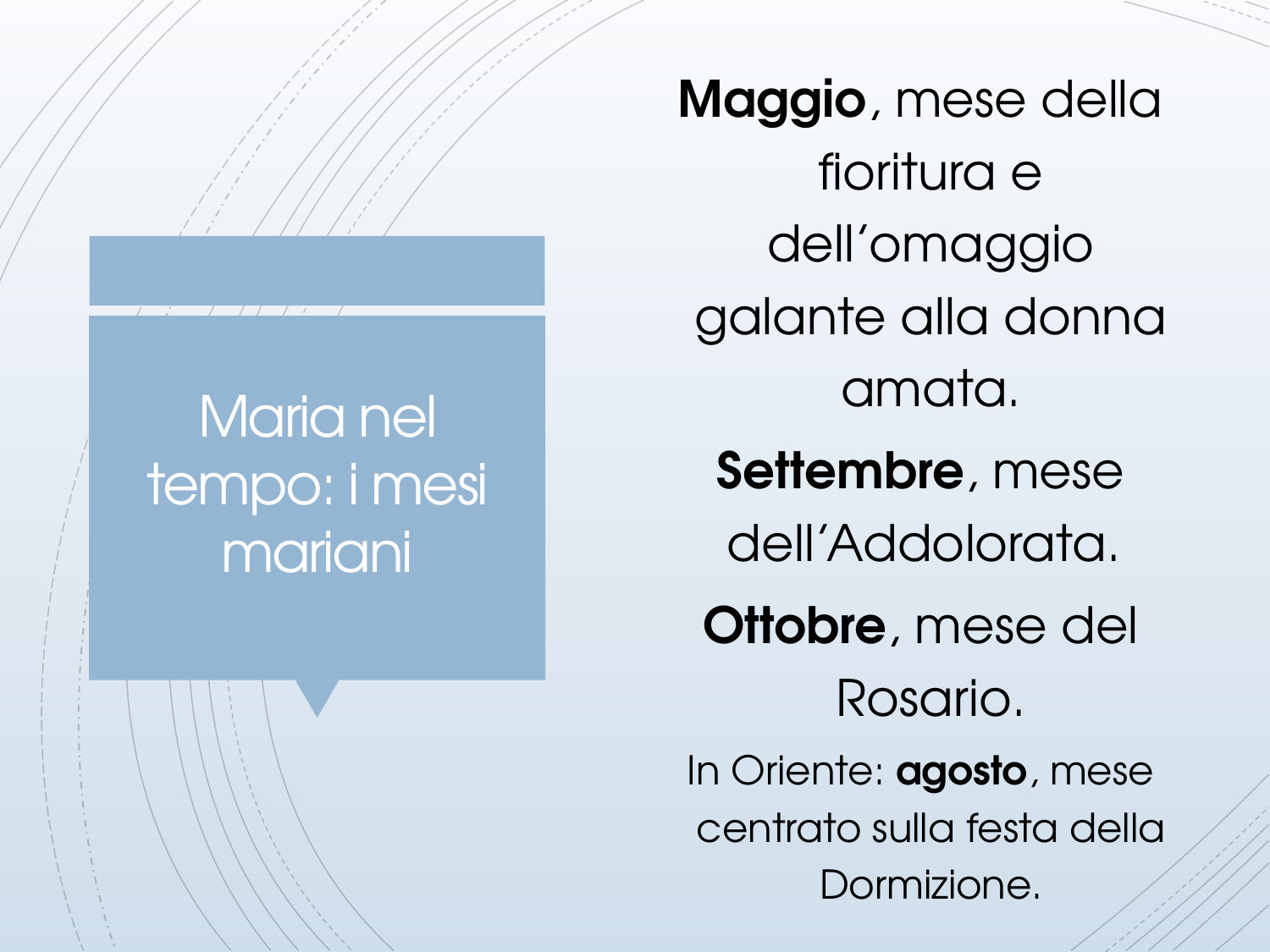

Maggio, mese della fioritura e dell’omaggio galante alla donna amata.
Settembre, mese dell’Addolorata.
Ottobre, mese del Rosario.
In Oriente: agosto, mese centrato sulla festa della Dormizione.
# Maria nel tempo: i mesi mariani